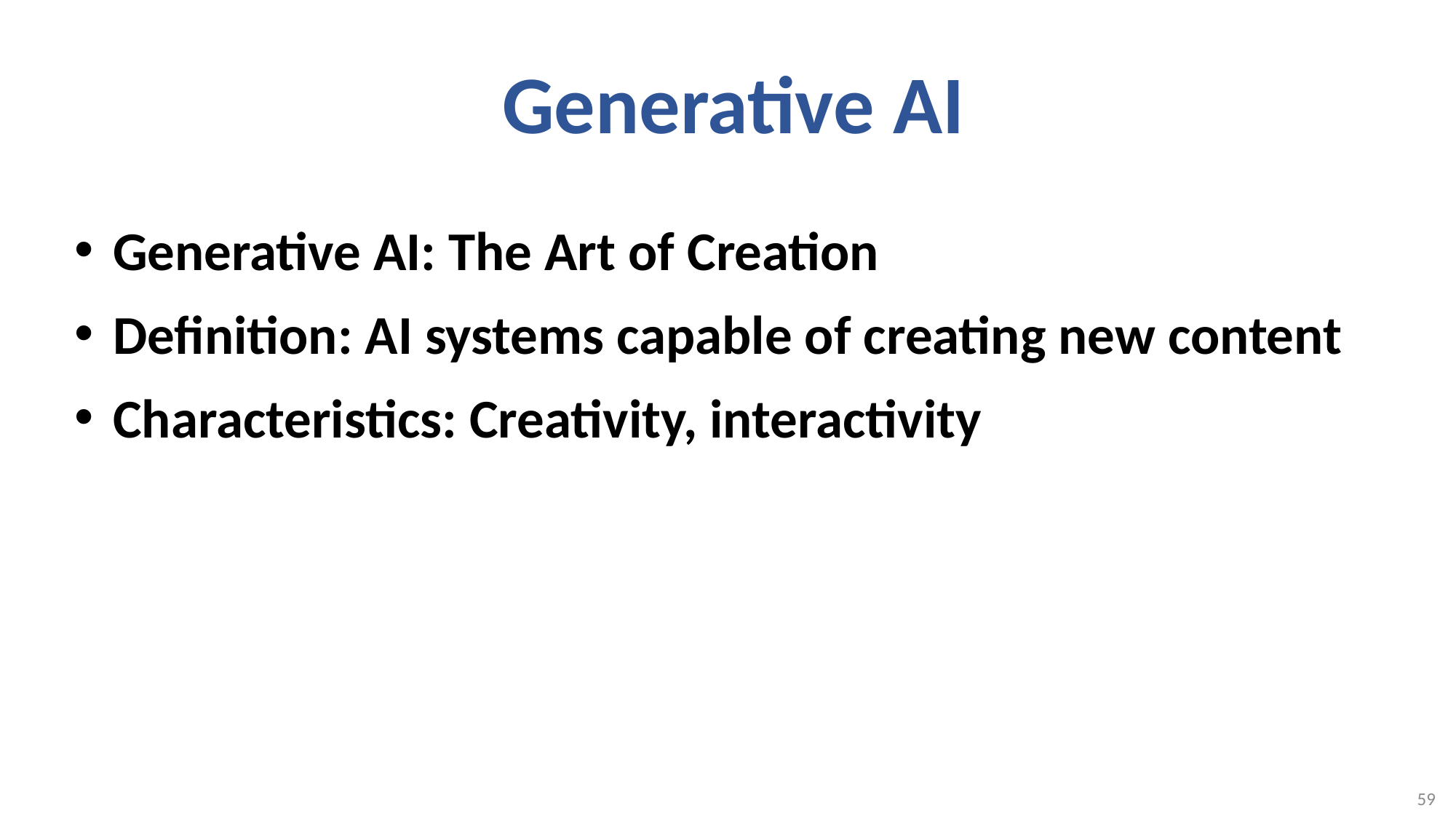

# Generative AI
Generative AI: The Art of Creation
Definition: AI systems capable of creating new content
Characteristics: Creativity, interactivity
59